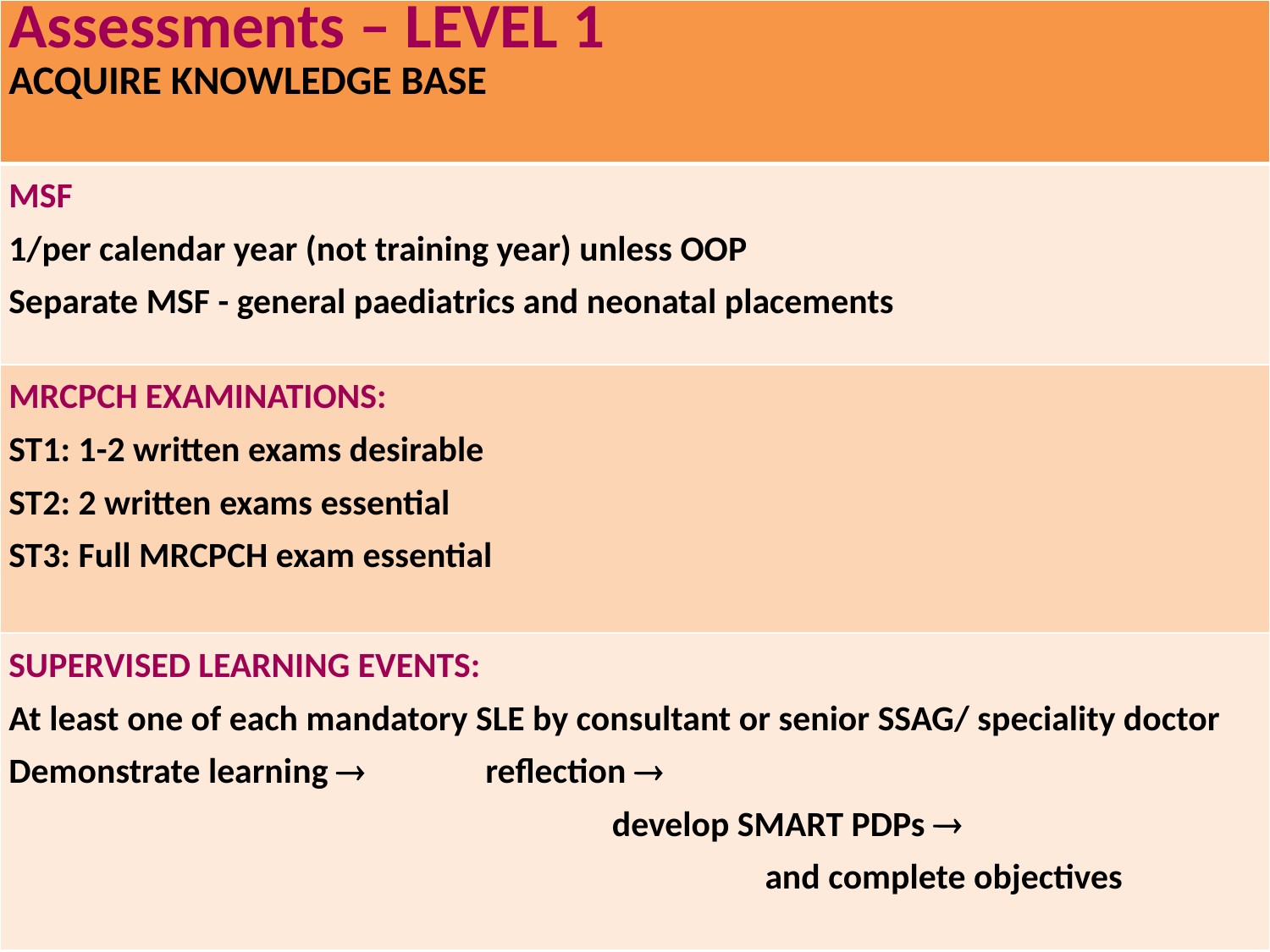

| Assessments – LEVEL 1 ACQUIRE KNOWLEDGE BASE |
| --- |
| MSF 1/per calendar year (not training year) unless OOP Separate MSF - general paediatrics and neonatal placements |
| MRCPCH EXAMINATIONS: ST1: 1-2 written exams desirable ST2: 2 written exams essential ST3: Full MRCPCH exam essential |
| SUPERVISED LEARNING EVENTS: At least one of each mandatory SLE by consultant or senior SSAG/ speciality doctor Demonstrate learning → reflection → develop SMART PDPs → and complete objectives |